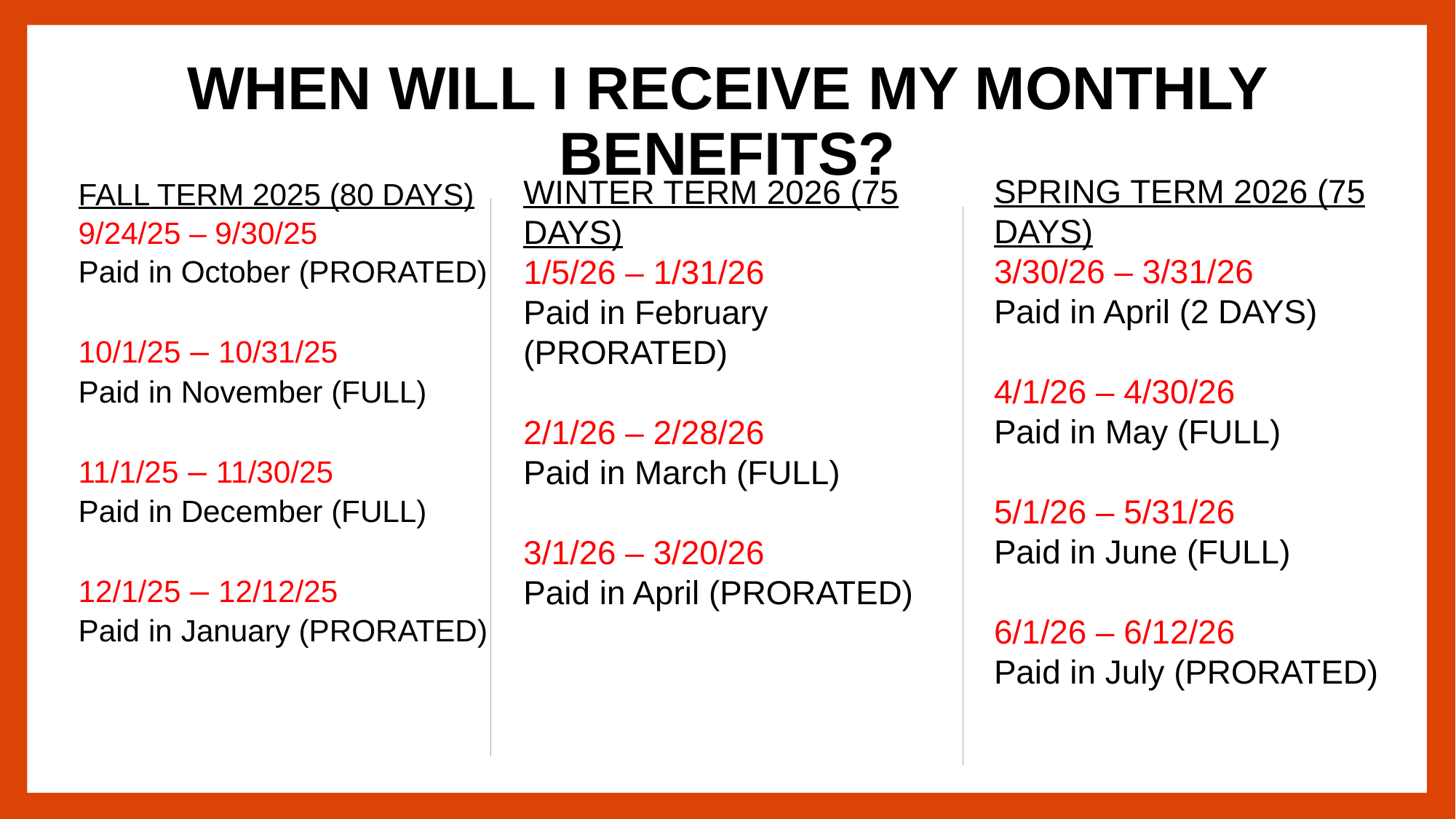

# WHEN WILL I RECEIVE MY MONTHLY BENEFITS?
SPRING TERM 2026 (75 DAYS)
3/30/26 – 3/31/26
Paid in April (2 DAYS)

4/1/26 – 4/30/26
Paid in May (FULL)

5/1/26 – 5/31/26
Paid in June (FULL)

6/1/26 – 6/12/26
Paid in July (PRORATED)

WINTER TERM 2026 (75 DAYS)
1/5/26 – 1/31/26
Paid in February (PRORATED)

2/1/26 – 2/28/26
Paid in March (FULL)

3/1/26 – 3/20/26
Paid in April (PRORATED)

FALL TERM 2025 (80 DAYS)
9/24/25 – 9/30/25
Paid in October (PRORATED)

10/1/25 – 10/31/25
Paid in November (FULL)

11/1/25 – 11/30/25
Paid in December (FULL)

12/1/25 – 12/12/25
Paid in January (PRORATED)